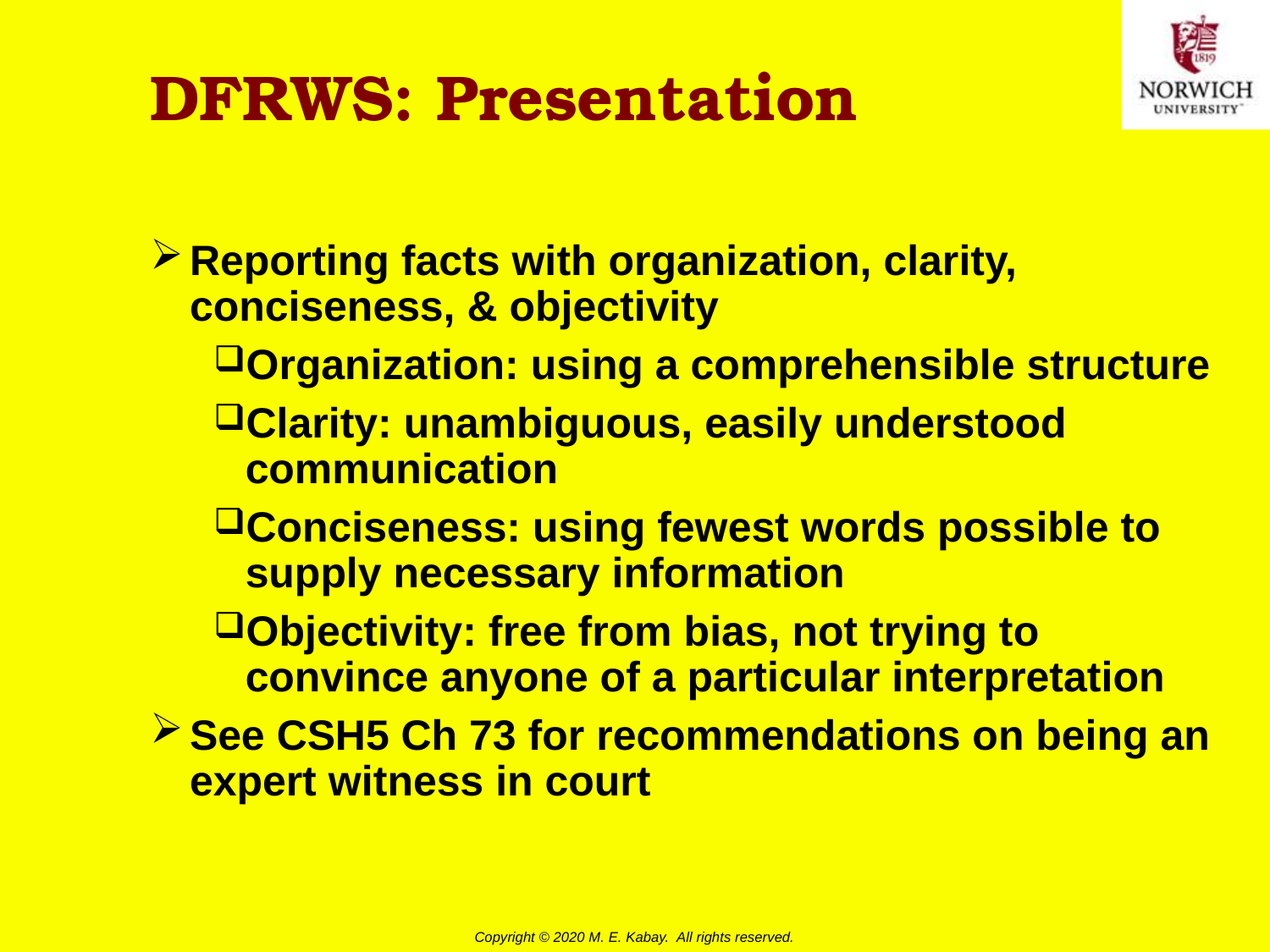

# DFRWS: Presentation
Reporting facts with organization, clarity, conciseness, & objectivity
Organization: using a comprehensible structure
Clarity: unambiguous, easily understood communication
Conciseness: using fewest words possible to supply necessary information
Objectivity: free from bias, not trying to convince anyone of a particular interpretation
See CSH5 Ch 73 for recommendations on being an expert witness in court